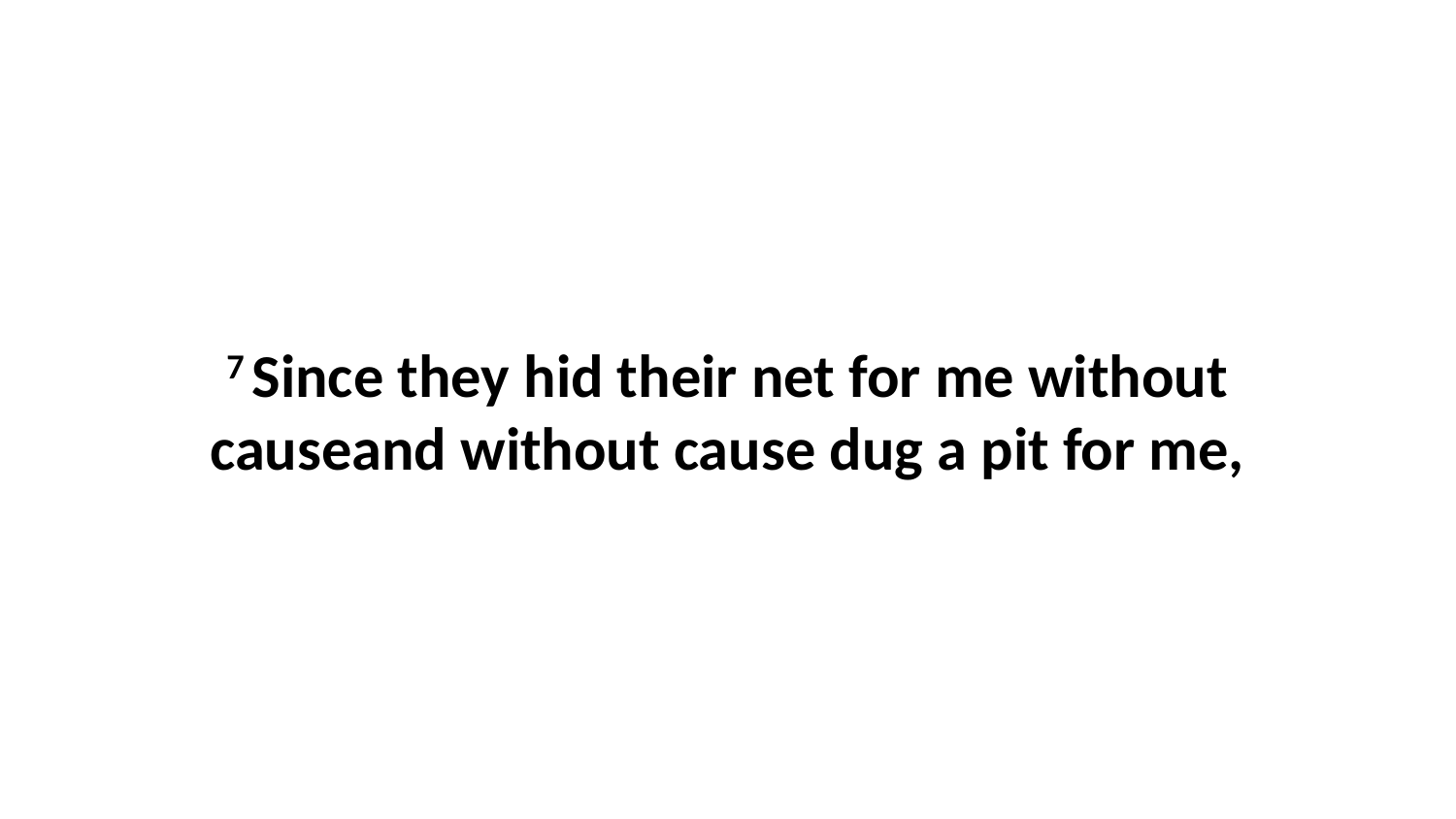

7 Since they hid their net for me without causeand without cause dug a pit for me,